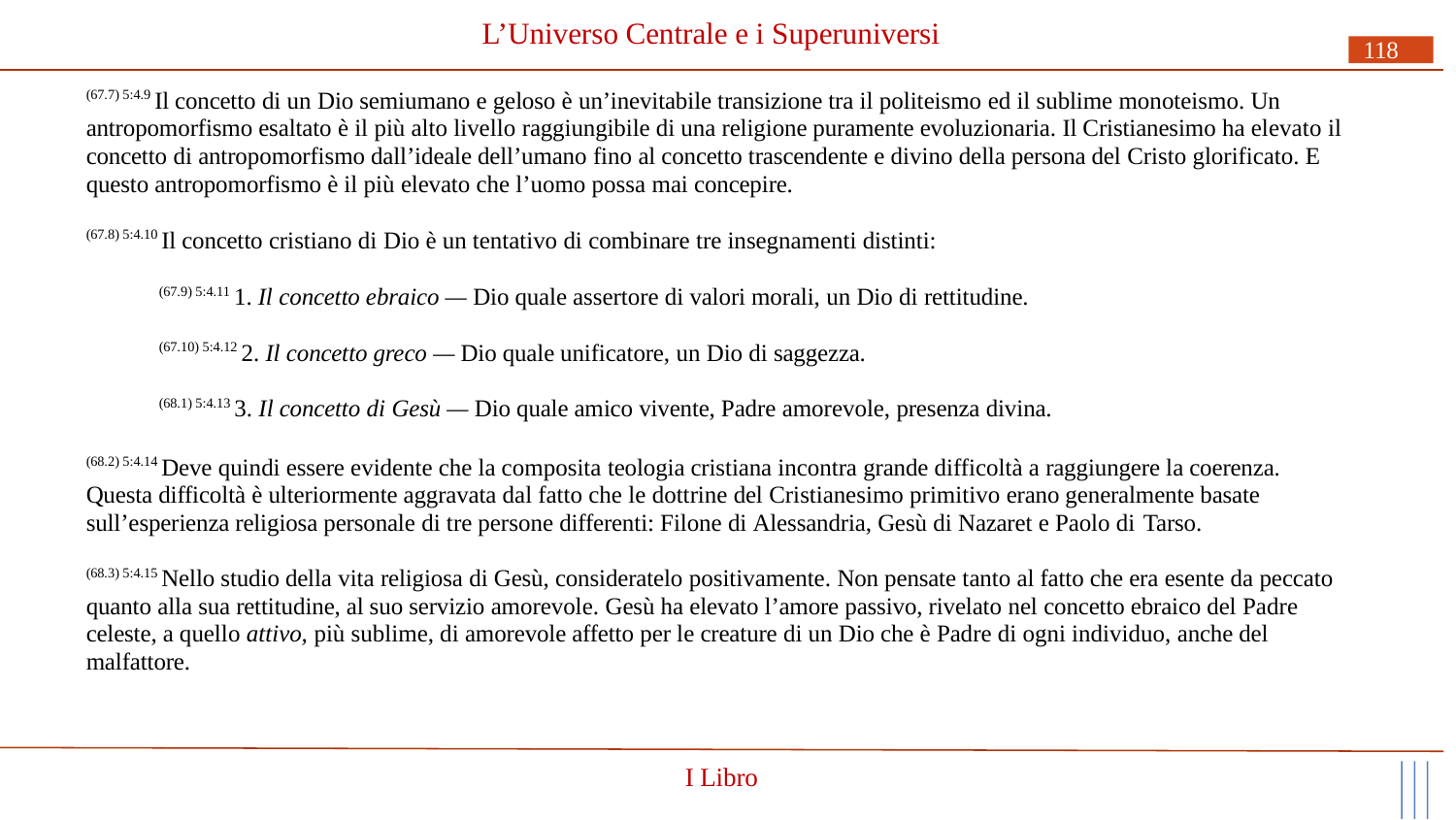

# L’Universo Centrale e i Superuniversi
118

(67.7) 5:4.9 Il concetto di un Dio semiumano e geloso è un’inevitabile transizione tra il politeismo ed il sublime monoteismo. Un  antropomorfismo esaltato è il più alto livello raggiungibile di una religione puramente evoluzionaria. Il Cristianesimo ha elevato il  concetto di antropomorfismo dall’ideale dell’umano fino al concetto trascendente e divino della persona del Cristo glorificato. E  questo antropomorfismo è il più elevato che l’uomo possa mai concepire.

(67.8) 5:4.10 Il concetto cristiano di Dio è un tentativo di combinare tre insegnamenti distinti:
(67.9) 5:4.11 1. Il concetto ebraico — Dio quale assertore di valori morali, un Dio di rettitudine.
(67.10) 5:4.12 2. Il concetto greco — Dio quale unificatore, un Dio di saggezza.
(68.1) 5:4.13 3. Il concetto di Gesù — Dio quale amico vivente, Padre amorevole, presenza divina.

(68.2) 5:4.14 Deve quindi essere evidente che la composita teologia cristiana incontra grande difficoltà a raggiungere la coerenza.  Questa difficoltà è ulteriormente aggravata dal fatto che le dottrine del Cristianesimo primitivo erano generalmente basate  sull’esperienza religiosa personale di tre persone differenti: Filone di Alessandria, Gesù di Nazaret e Paolo di Tarso.

(68.3) 5:4.15 Nello studio della vita religiosa di Gesù, consideratelo positivamente. Non pensate tanto al fatto che era esente da peccato  quanto alla sua rettitudine, al suo servizio amorevole. Gesù ha elevato l’amore passivo, rivelato nel concetto ebraico del Padre  celeste, a quello attivo, più sublime, di amorevole affetto per le creature di un Dio che è Padre di ogni individuo, anche del  malfattore.

I Libro